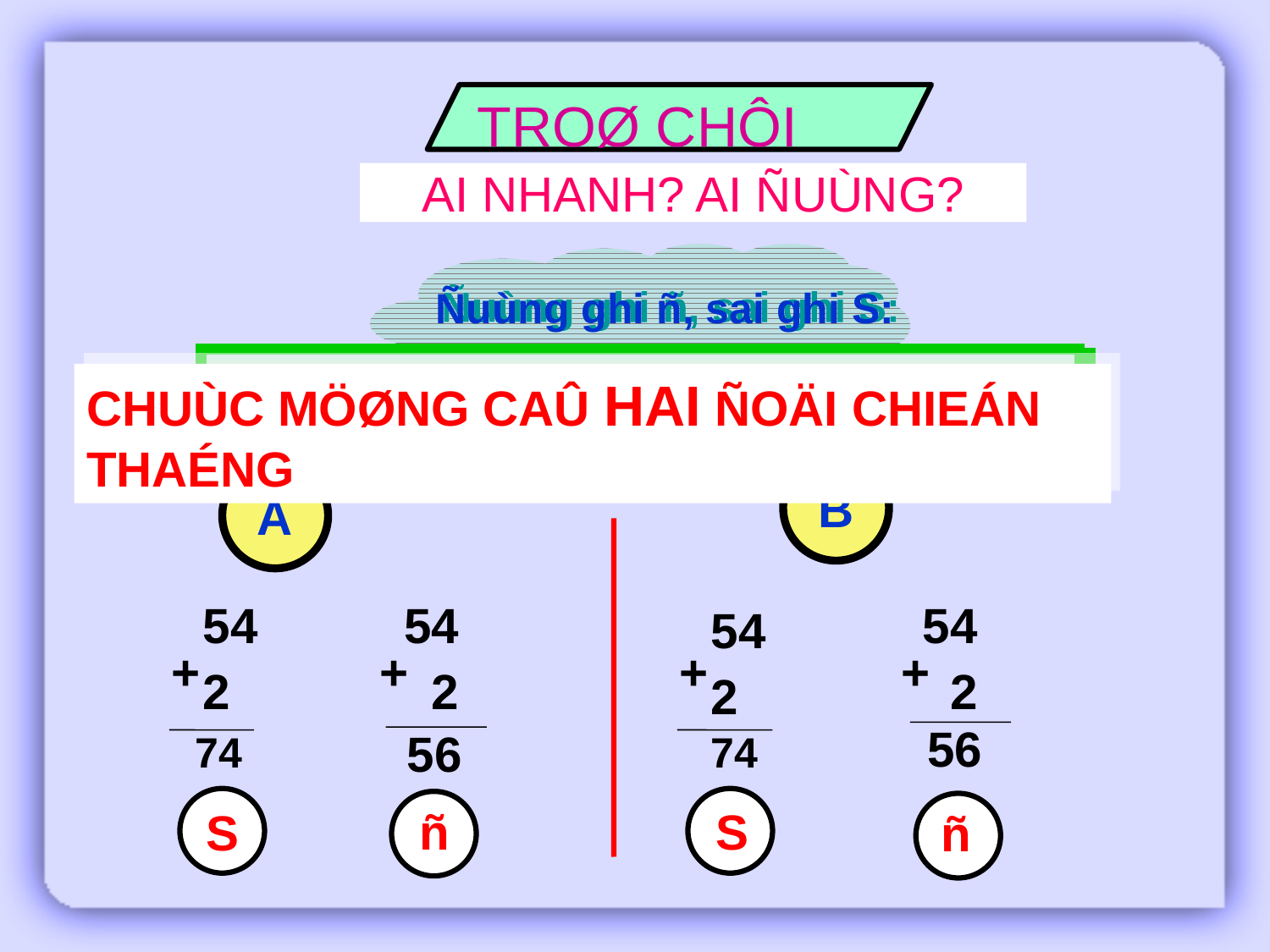

TROØ CHÔI

AI NHANH? AI ÑUÙNG?

Ñuùng ghi ñ, sai ghi S:
CHUÙC MÖØNG ÑOÄI B CHIEÁN THAÉNG
CHUÙC MÖØNG ÑOÄI A CHIEÁN THAÉNG
CHUÙC MÖØNG CAÛ HAI ÑOÄI CHIEÁN THAÉNG
B
A

54
2
54
  2
54
  2
54
2
+
+
+
+
56
56
74
74

ñ
S
S
ñ